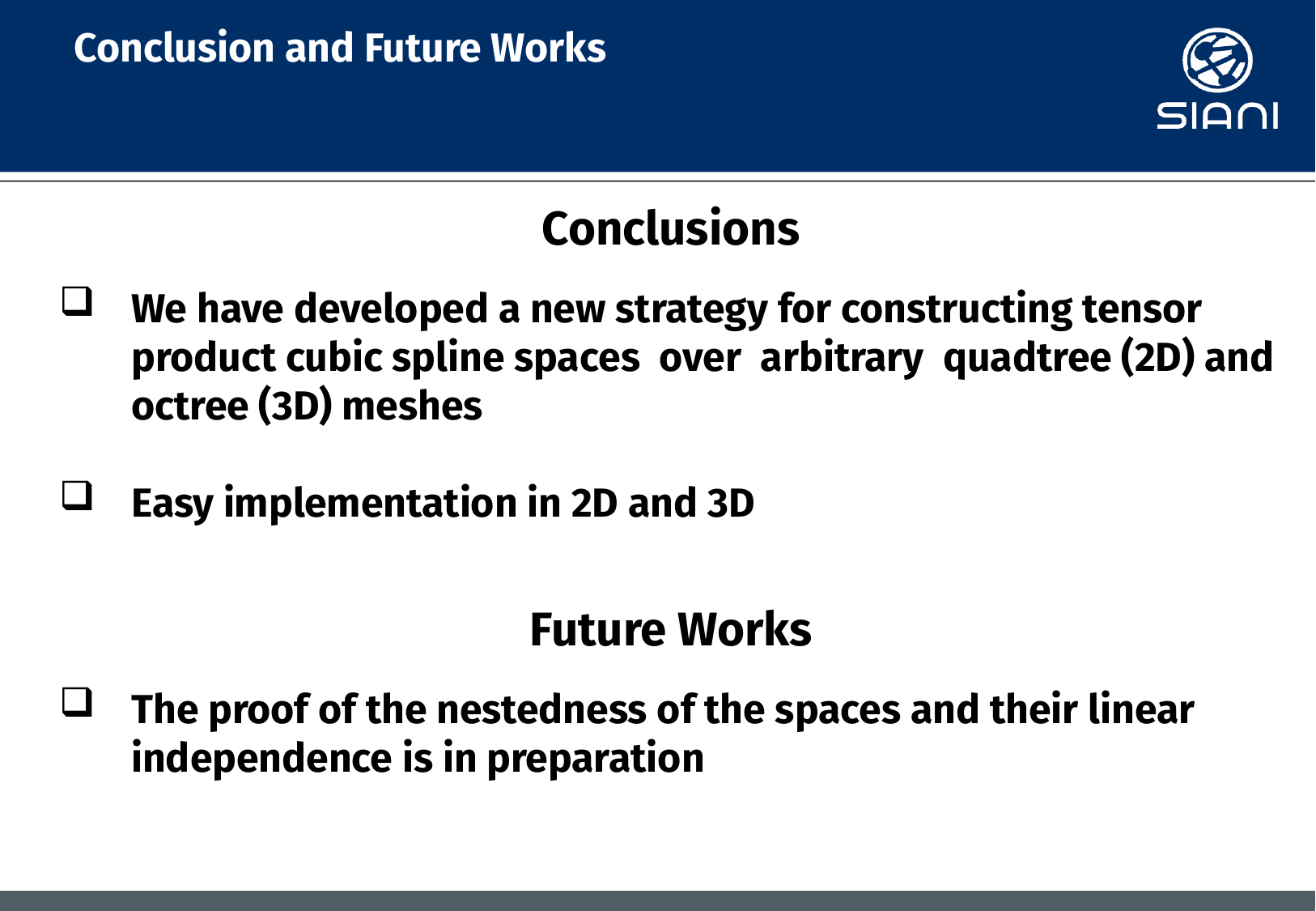

Conclusion and Future Works
Conclusions

We have developed a new strategy for constructing tensor product cubic spline spaces  over  arbitrary  quadtree (2D) and octree (3D) meshes

Easy implementation in 2D and 3D

Future Works

The proof of the nestedness of the spaces and their linear independence is in preparation